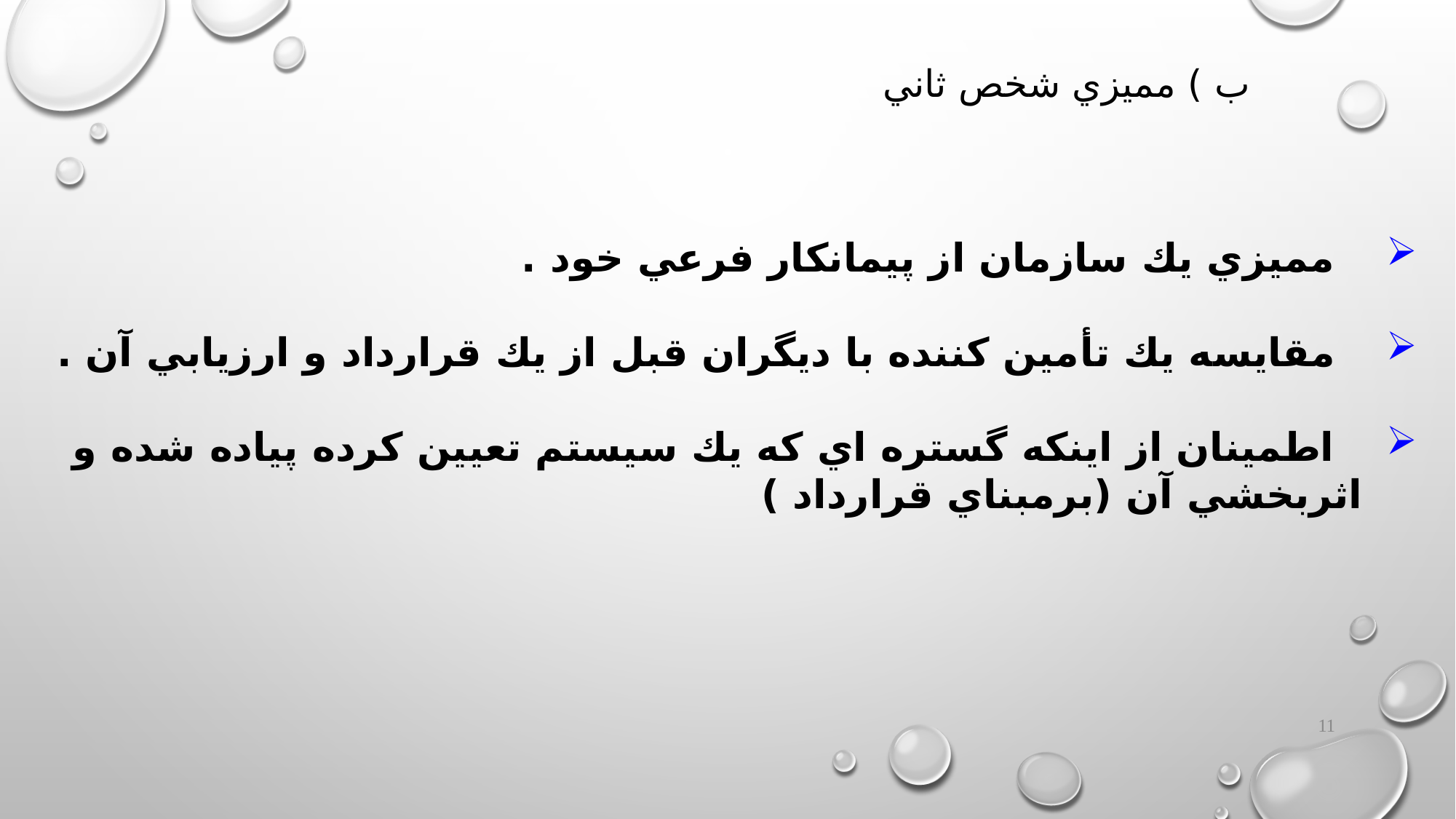

# ب ) مميزي شخص ثاني
  مميزي يك سازمان از پيمانكار فرعي خود .

  مقايسه يك تأمين كننده با ديگران قبل از يك قرارداد و ارزيابي آن .

  اطمينان از اينكه گستره اي كه يك سيستم تعيين كرده پياده شده و اثربخشي آن (برمبناي قرارداد )
11